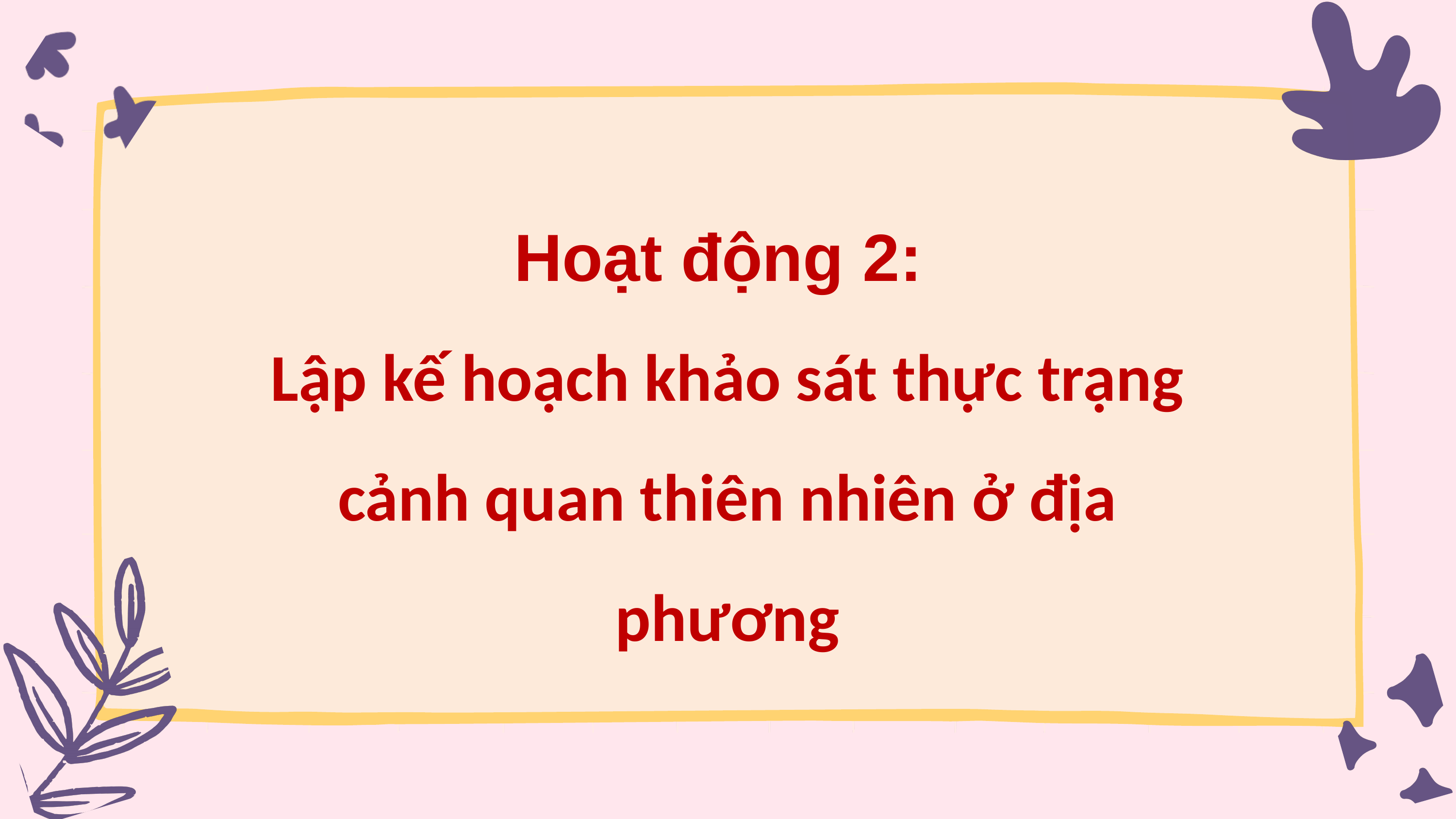

Hoạt động 2:
Lập kế hoạch khảo sát thực trạng cảnh quan thiên nhiên ở địa phương